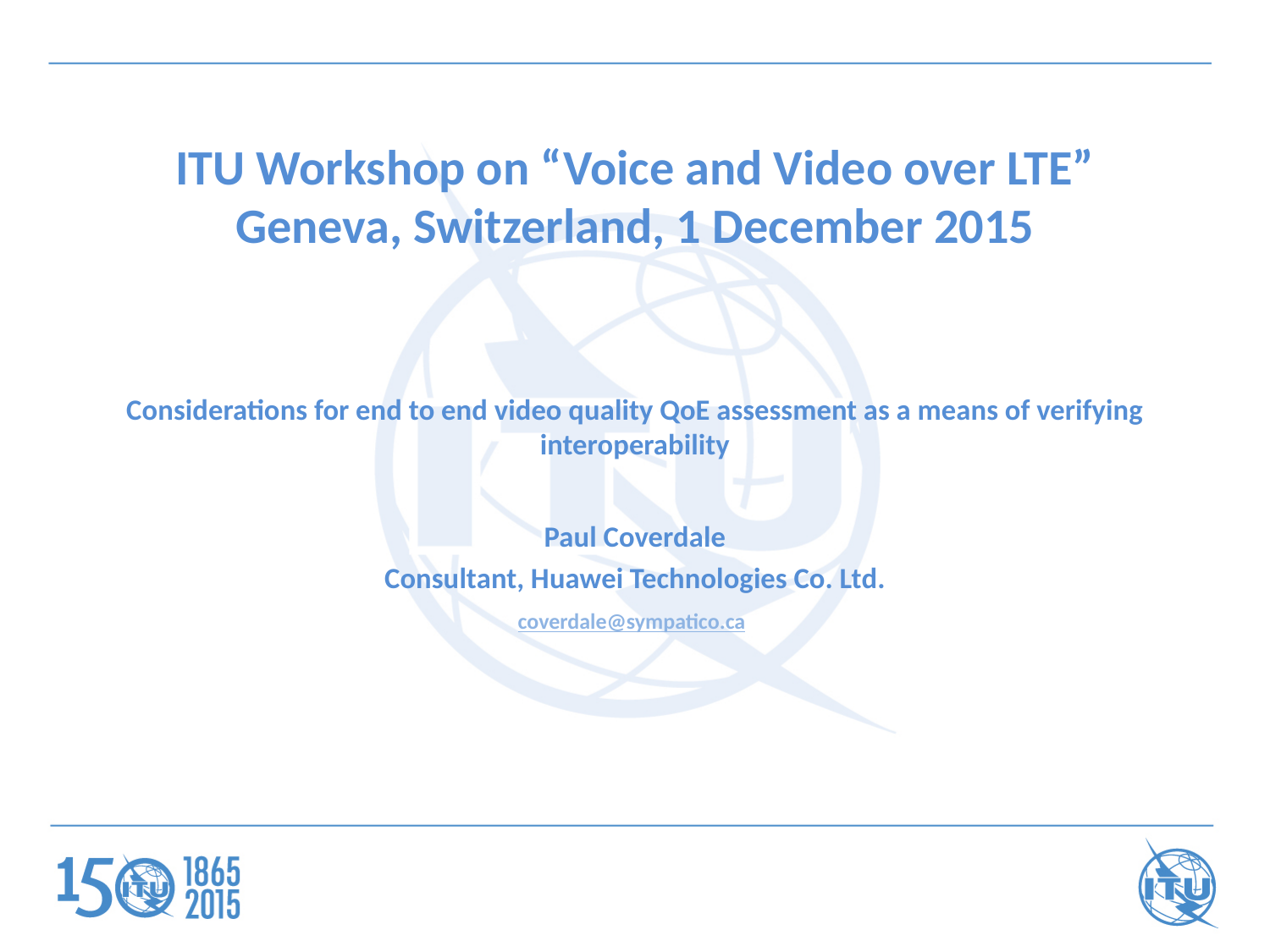

# ITU Workshop on “Voice and Video over LTE” Geneva, Switzerland, 1 December 2015
Considerations for end to end video quality QoE assessment as a means of verifying interoperability

Paul Coverdale
Consultant, Huawei Technologies Co. Ltd.
coverdale@sympatico.ca